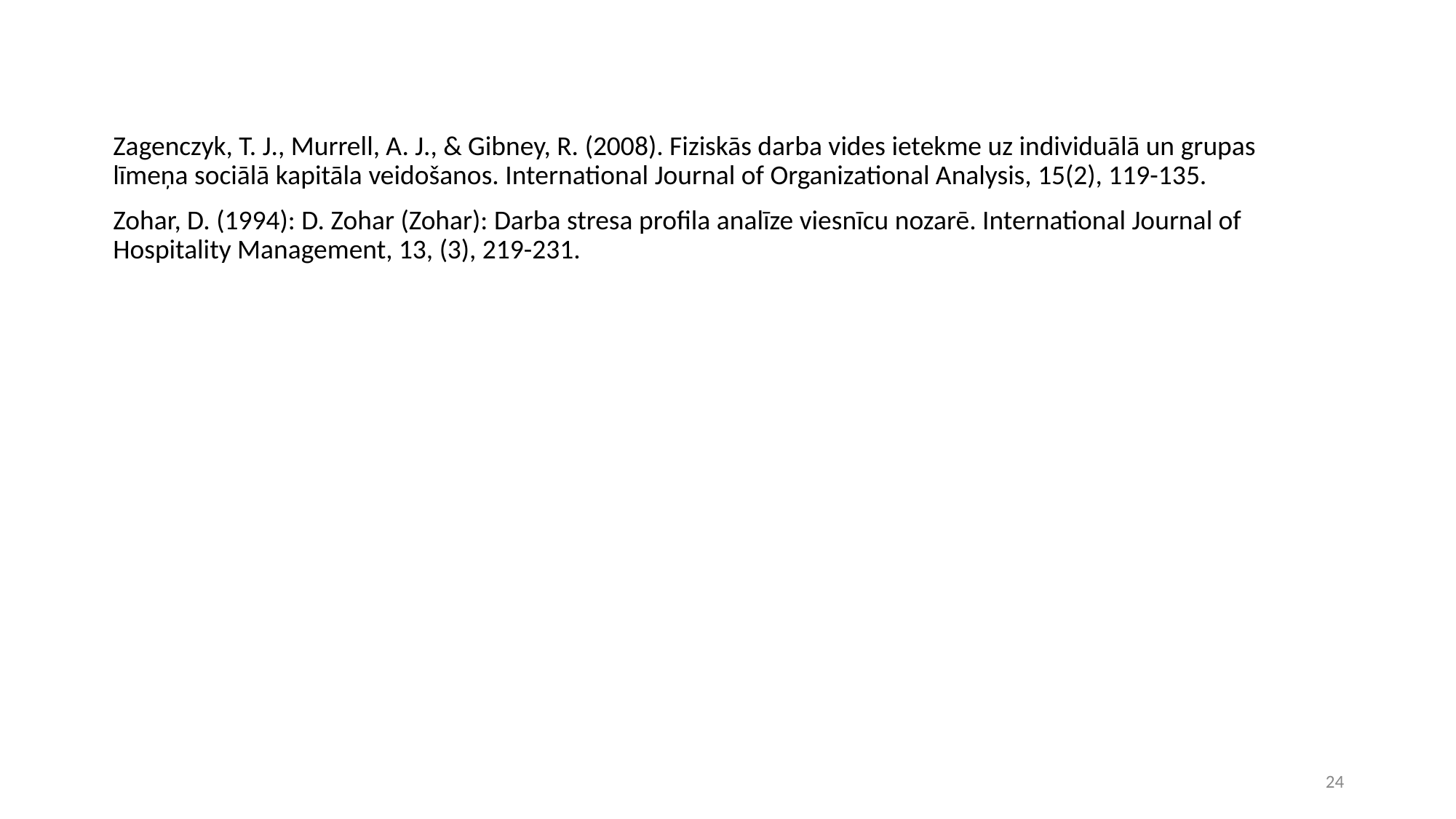

Zagenczyk, T. J., Murrell, A. J., & Gibney, R. (2008). Fiziskās darba vides ietekme uz individuālā un grupas līmeņa sociālā kapitāla veidošanos. International Journal of Organizational Analysis, 15(2), 119-135.
Zohar, D. (1994): D. Zohar (Zohar): Darba stresa profila analīze viesnīcu nozarē. International Journal of Hospitality Management, 13, (3), 219-231.

24